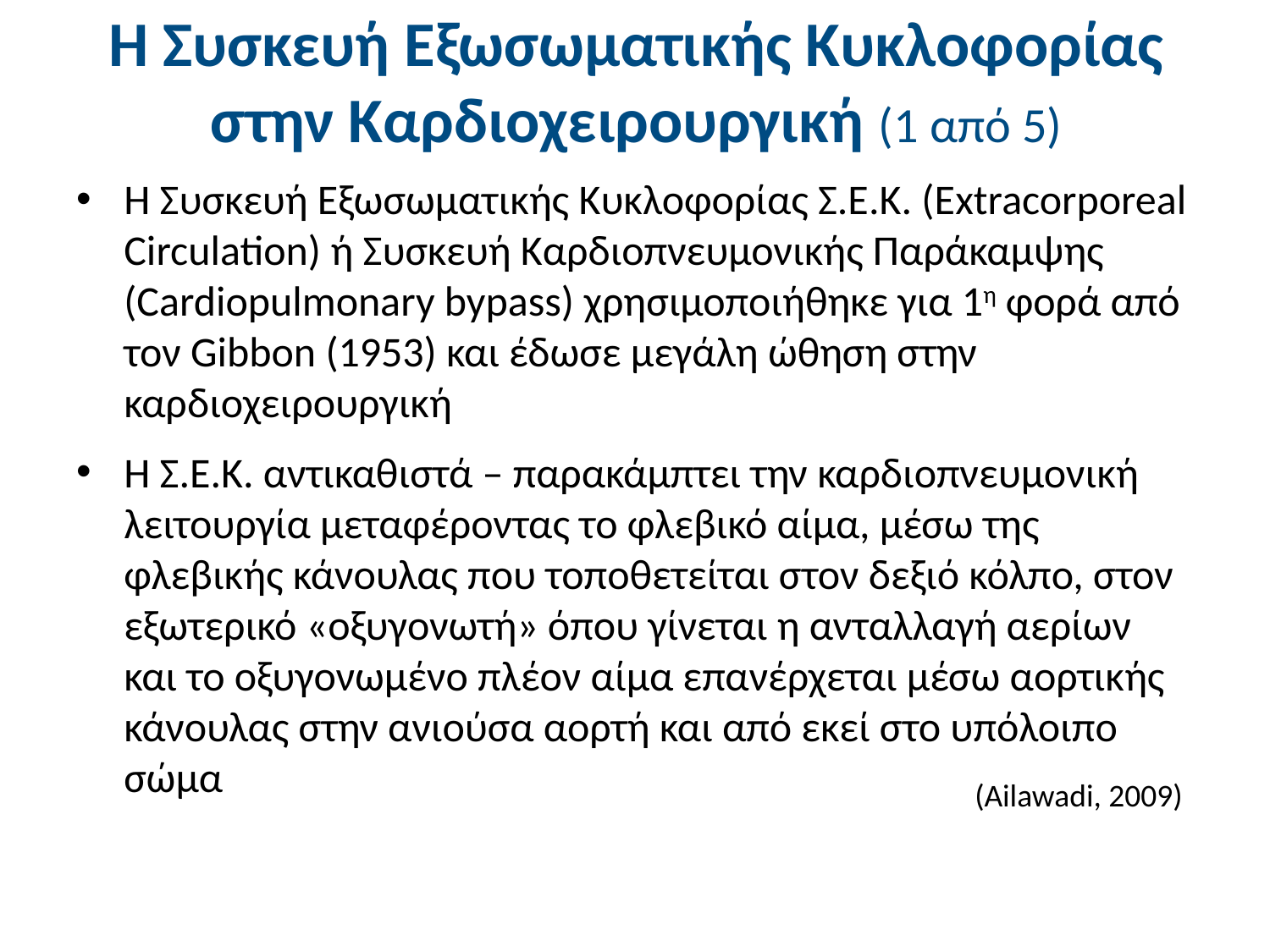

# Η Συσκευή Εξωσωματικής Κυκλοφορίας στην Καρδιοχειρουργική (1 από 5)
Η Συσκευή Εξωσωματικής Κυκλοφορίας Σ.Ε.Κ. (Extracorporeal Circulation) ή Συσκευή Καρδιοπνευμονικής Παράκαμψης (Cardiopulmonary bypass) χρησιμοποιήθηκε για 1η φορά από τον Gibbon (1953) και έδωσε μεγάλη ώθηση στην καρδιοχειρουργική
Η Σ.Ε.Κ. αντικαθιστά – παρακάμπτει την καρδιοπνευμονική λειτουργία μεταφέροντας το φλεβικό αίμα, μέσω της φλεβικής κάνουλας που τοποθετείται στον δεξιό κόλπο, στον εξωτερικό «οξυγονωτή» όπου γίνεται η ανταλλαγή αερίων και το οξυγονωμένο πλέον αίμα επανέρχεται μέσω αορτικής κάνουλας στην ανιούσα αορτή και από εκεί στο υπόλοιπο σώμα
(Ailawadi, 2009)